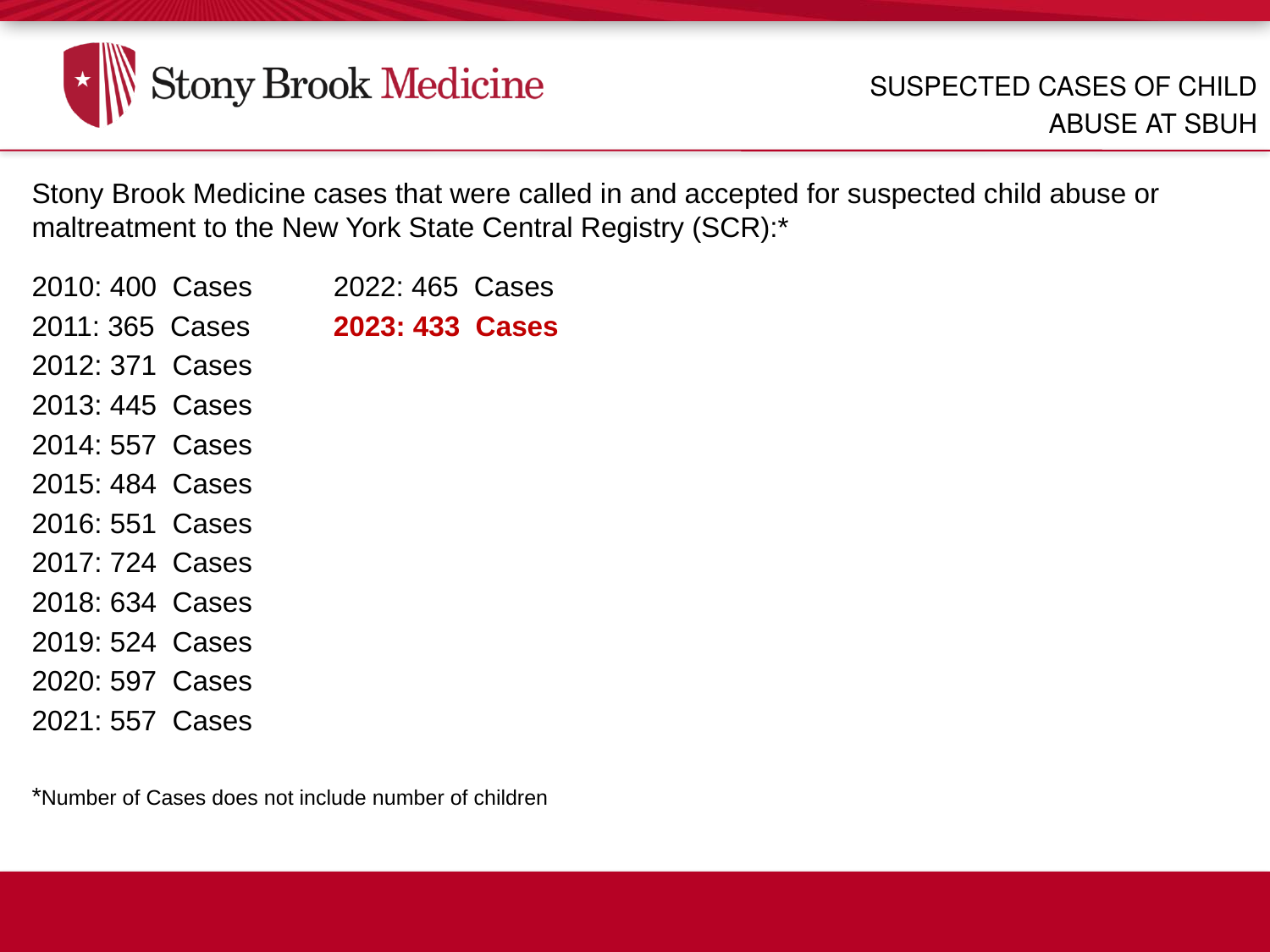

Suspected Cases of Child
 Abuse at SBUH
Stony Brook Medicine cases that were called in and accepted for suspected child abuse or maltreatment to the New York State Central Registry (SCR):*

2010: 400  Cases 	2022: 465  Cases
2011: 365  Cases 	2023: 433  Cases
2012: 371  Cases
2013: 445  Cases
2014: 557  Cases
2015: 484  Cases
2016: 551  Cases
2017: 724  Cases
2018: 634  Cases
2019: 524  Cases
2020: 597  Cases
2021: 557  Cases

*Number of Cases does not include number of children